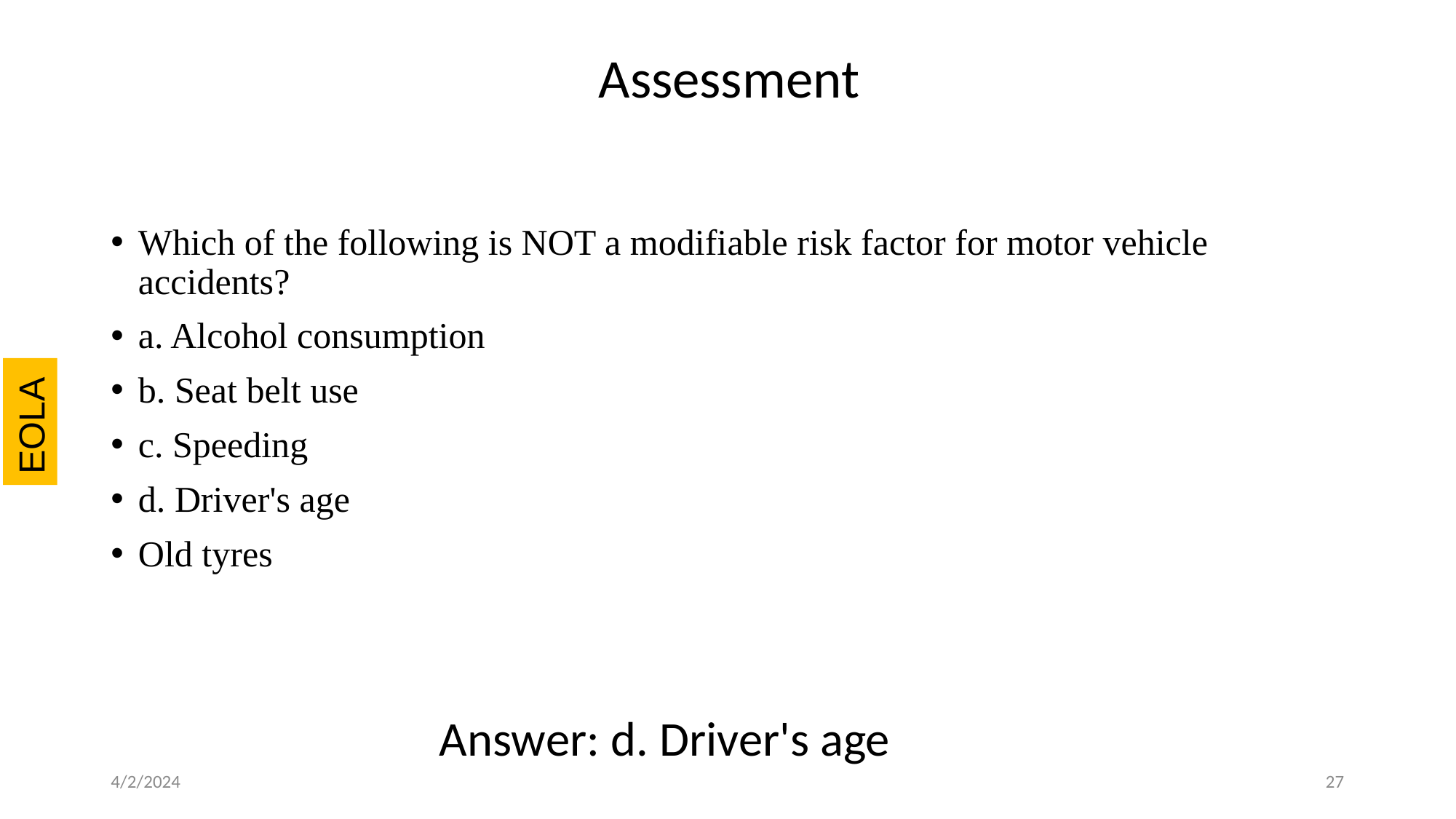

# Assessment
Which of the following is NOT a modifiable risk factor for motor vehicle accidents?
a. Alcohol consumption
b. Seat belt use
c. Speeding
d. Driver's age
Old tyres

EOLA
Answer: d. Driver's age
4/2/2024
27